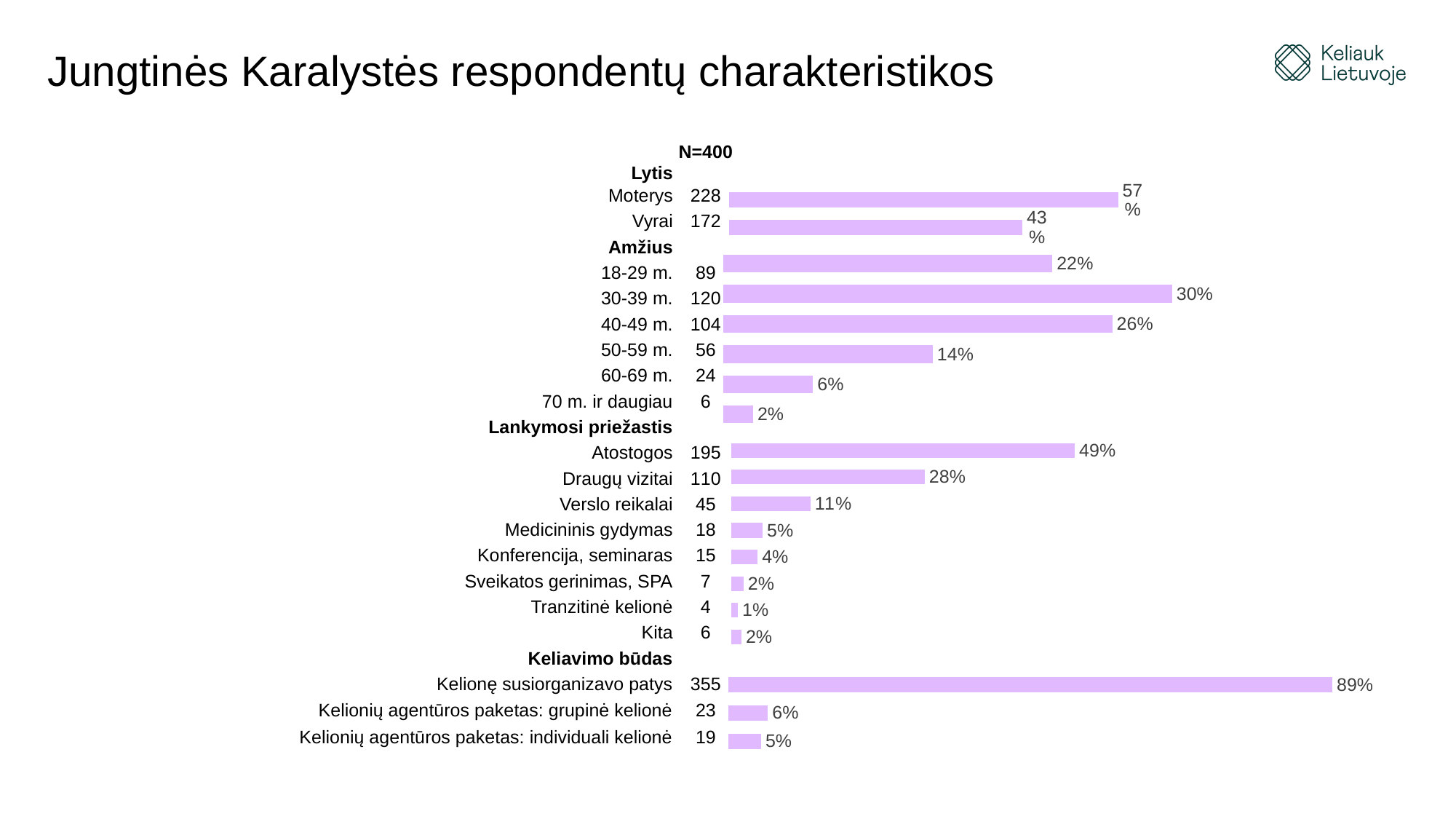

# Jungtinės Karalystės respondentų charakteristikos
|  | N=400 |
| --- | --- |
| Lytis |  |
| Moterys | 228 |
| Vyrai | 172 |
| Amžius |  |
| 18-29 m. | 89 |
| 30-39 m. | 120 |
| 40-49 m. | 104 |
| 50-59 m. | 56 |
| 60-69 m. | 24 |
| 70 m. ir daugiau | 6 |
| Lankymosi priežastis |  |
| Atostogos | 195 |
| Draugų vizitai | 110 |
| Verslo reikalai | 45 |
| Medicininis gydymas | 18 |
| Konferencija, seminaras | 15 |
| Sveikatos gerinimas, SPA | 7 |
| Tranzitinė kelionė | 4 |
| Kita | 6 |
| Keliavimo būdas |  |
| Kelionę susiorganizavo patys | 355 |
| Kelionių agentūros paketas: grupinė kelionė | 23 |
| Kelionių agentūros paketas: individuali kelionė | 19 |

### Chart

| Category |  |
|---|---|
| Vyras | 0.43 |
| Moteris | 0.57 |

### Chart

| Category |
|---|

### Chart

| Category |  |
|---|---|
| 18-29 m. | 0.22 |
| 30-39 m. | 0.3 |
| 40-49 m. | 0.26 |
| 50-59 m. | 0.14 |
| 60-69 m. | 0.06 |
| 70 m. ir daugiau | 0.02 |

### Chart

| Category |  |
|---|---|
| Kita | 0.015 |
| Tranzitinė kelionė | 0.01 |
| Sveikatos gerinimas, SPA | 0.018 |
| Konferencija, seminaras | 0.038 |
| Medicininis gydymas | 0.045 |
| Verslo reikalai | 0.113 |
| Draugų vizitai | 0.275 |
| Atostogos | 0.488 |

### Chart

| Category |  |
|---|---|
| Kelionių agentūros paketas: individuali kelionė | 0.048 |
| Kelionių agentūros paketas: grupinę kelionė | 0.058 |
| Kelionę susiorganizavo patys | 0.888 |